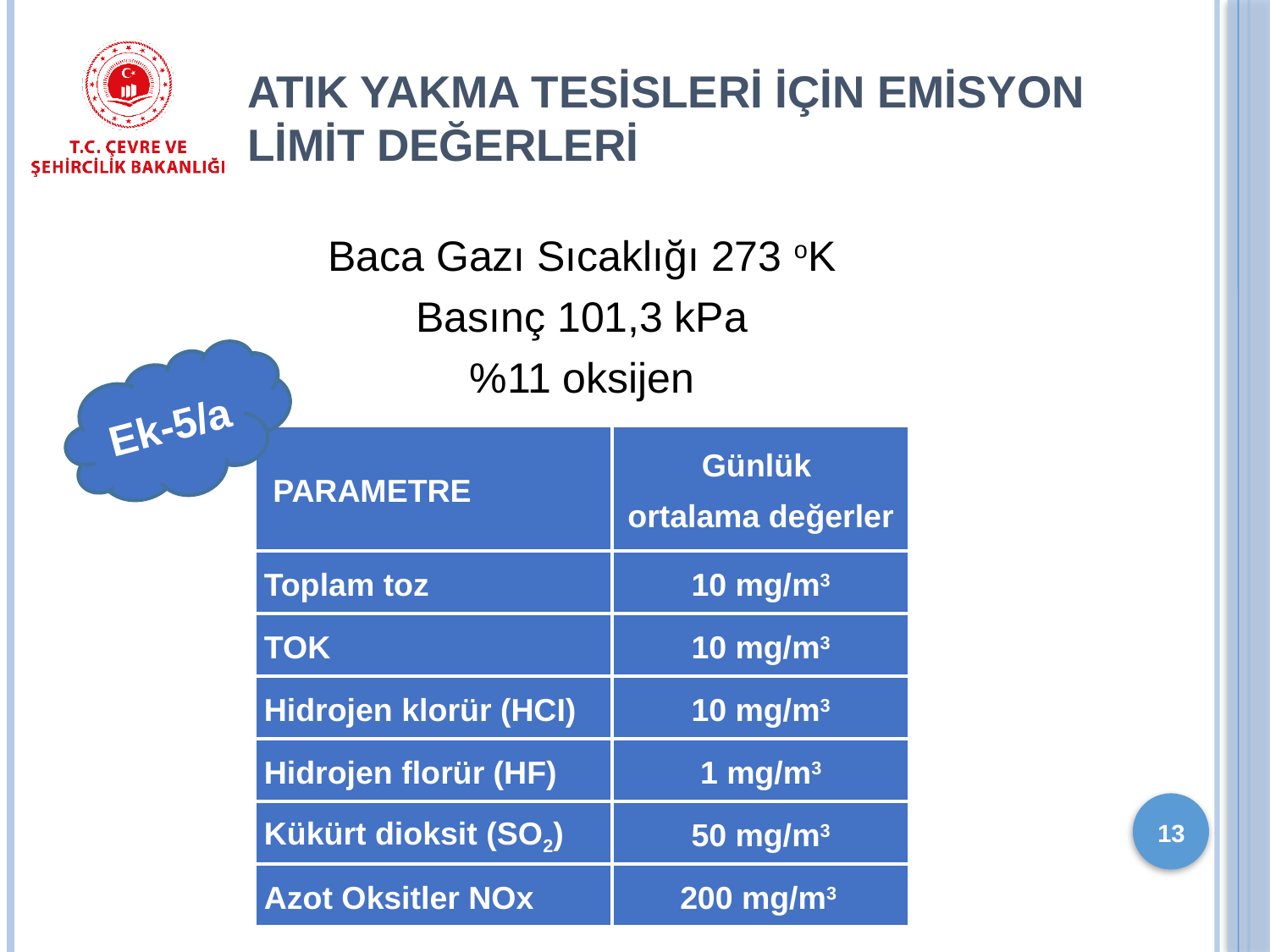

# ATIK YAKMA TESİSLERİ İÇİN EMİSYON LİMİT DEĞERLERİ
Baca Gazı Sıcaklığı 273 oK
Basınç 101,3 kPa
%11 oksijen
Ek-5/a
| PARAMETRE | Günlük ortalama değerler |
| --- | --- |
| Toplam toz | 10 mg/m3 |
| TOK | 10 mg/m3 |
| Hidrojen klorür (HCI) | 10 mg/m3 |
| Hidrojen florür (HF) | 1 mg/m3 |
| Kükürt dioksit (SO2) | 50 mg/m3 |
| Azot Oksitler NOx | 200 mg/m3 |
13